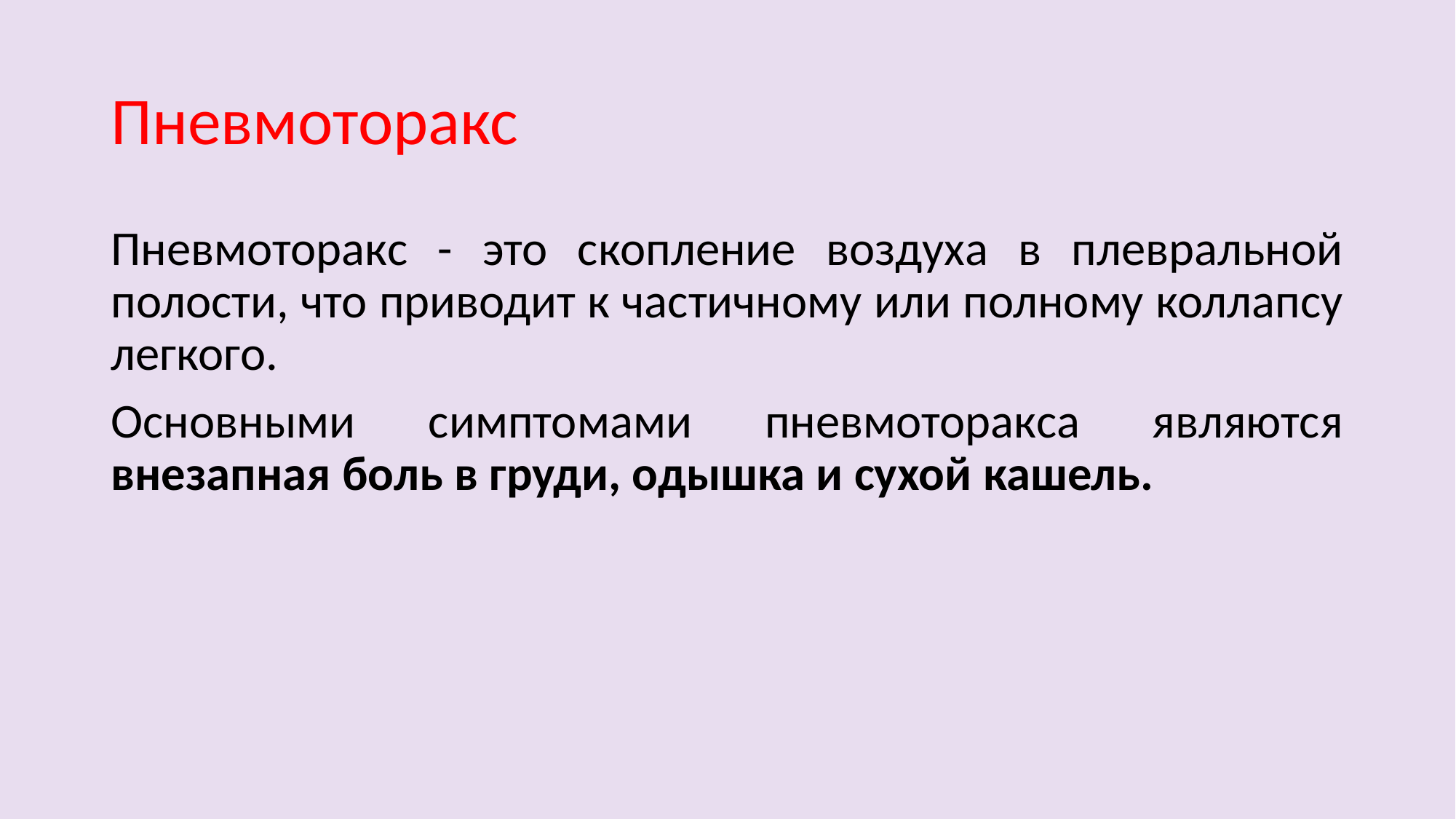

# Пневмоторакс
Пневмоторакс - это скопление воздуха в плевральной полости, что приводит к частичному или полному коллапсу легкого.
Основными симптомами пневмоторакса являются внезапная боль в груди, одышка и сухой кашель.